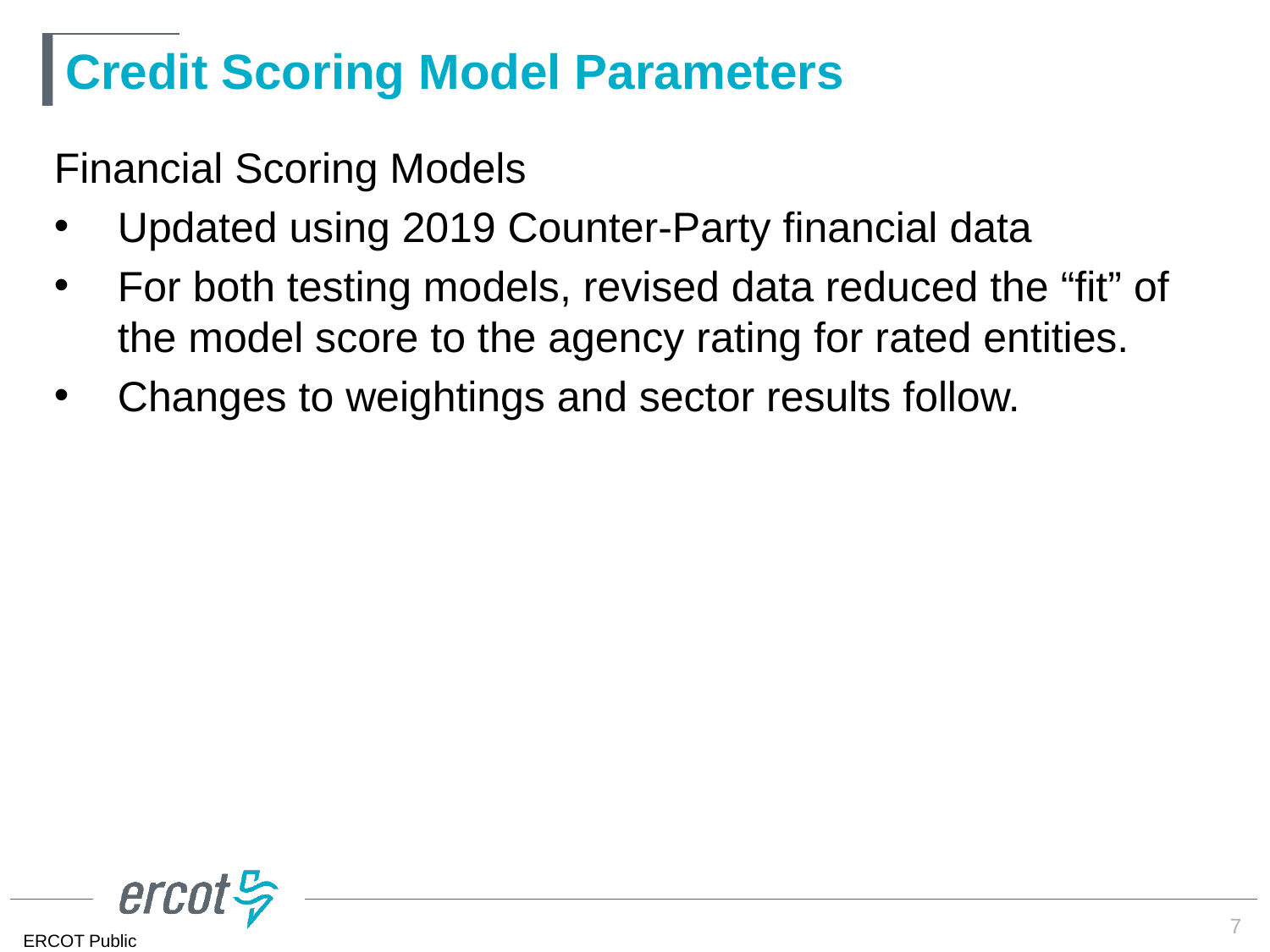

# Credit Scoring Model Parameters
Financial Scoring Models
Updated using 2019 Counter-Party financial data
For both testing models, revised data reduced the “fit” of the model score to the agency rating for rated entities.
Changes to weightings and sector results follow.
7